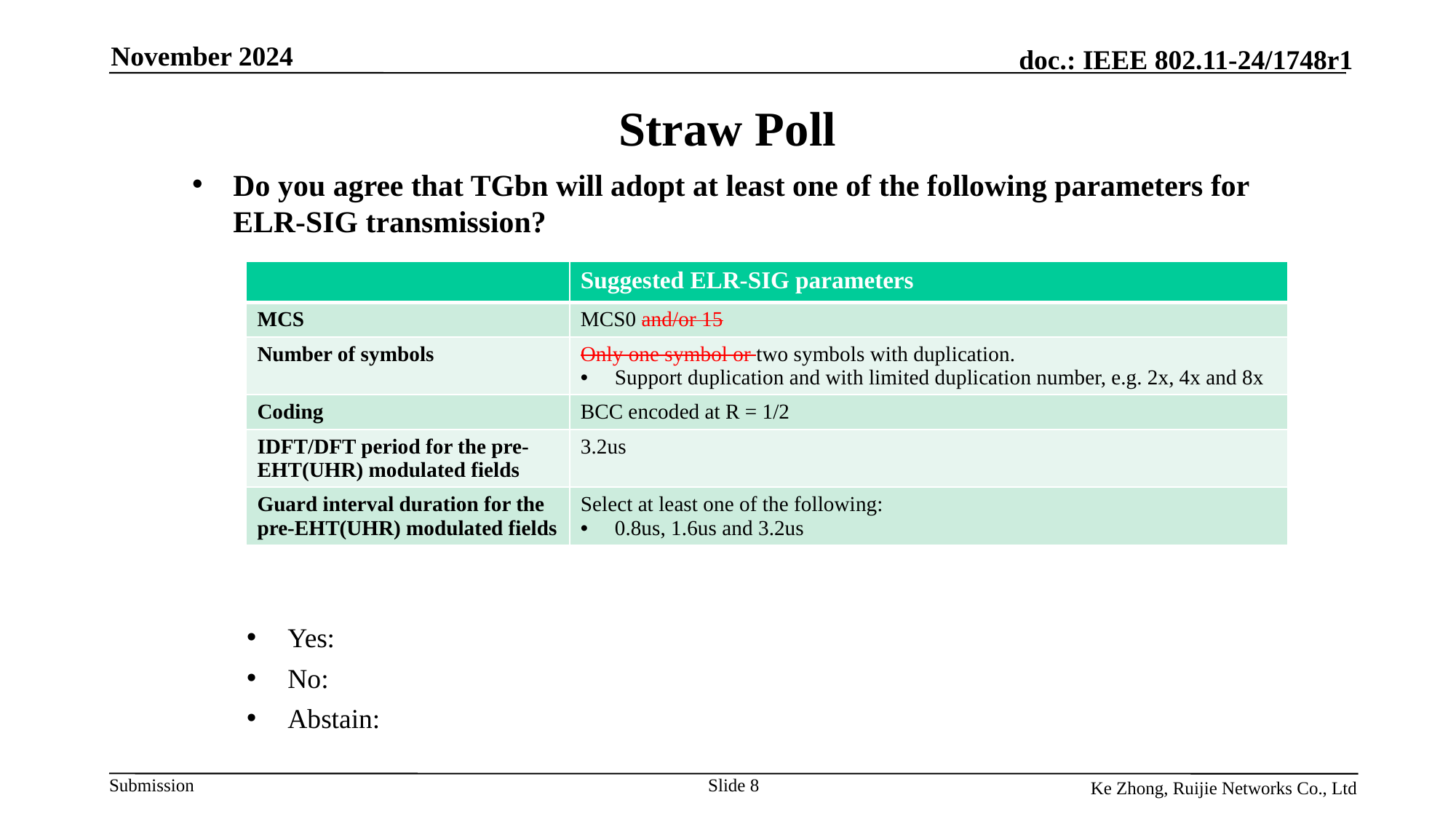

November 2024
Straw Poll
Do you agree that TGbn will adopt at least one of the following parameters for ELR-SIG transmission?

|  | Suggested ELR-SIG parameters |
| --- | --- |
| MCS | MCS0 and/or 15 |
| Number of symbols | Only one symbol or two symbols with duplication. Support duplication and with limited duplication number, e.g. 2x, 4x and 8x |
| Coding | BCC encoded at R = 1/2 |
| IDFT/DFT period for the pre-EHT(UHR) modulated fields | 3.2us |
| Guard interval duration for the pre-EHT(UHR) modulated fields | Select at least one of the following: 0.8us, 1.6us and 3.2us |
Yes:
No:
Abstain:

Ke Zhong, Ruijie Networks Co., Ltd
Slide 8